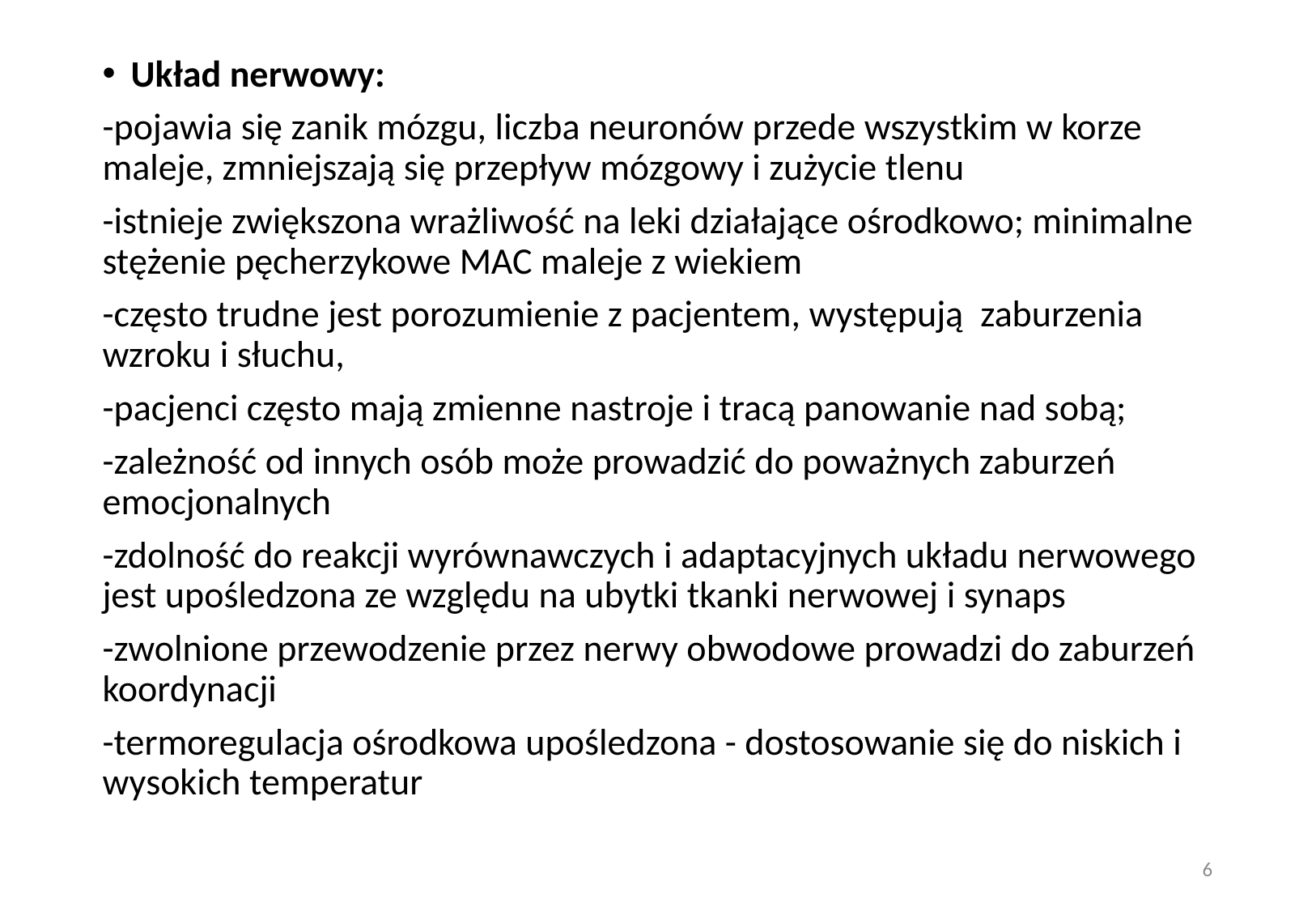

Układ nerwowy:
-pojawia się zanik mózgu, liczba neuronów przede wszystkim w korze maleje, zmniejszają się przepływ mózgowy i zużycie tlenu
-istnieje zwiększona wrażliwość na leki działające ośrodkowo; minimalne stężenie pęcherzykowe MAC maleje z wiekiem
-często trudne jest porozumienie z pacjentem, występują  zaburzenia wzroku i słuchu,
-pacjenci często mają zmienne nastroje i tracą panowanie nad sobą;
-zależność od innych osób może prowadzić do poważnych zaburzeń emocjonalnych
-zdolność do reakcji wyrównawczych i adaptacyjnych układu nerwowego jest upośledzona ze względu na ubytki tkanki nerwowej i synaps
-zwolnione przewodzenie przez nerwy obwodowe prowadzi do zaburzeń koordynacji
-termoregulacja ośrodkowa upośledzona - dostosowanie się do niskich i wysokich temperatur
#
6